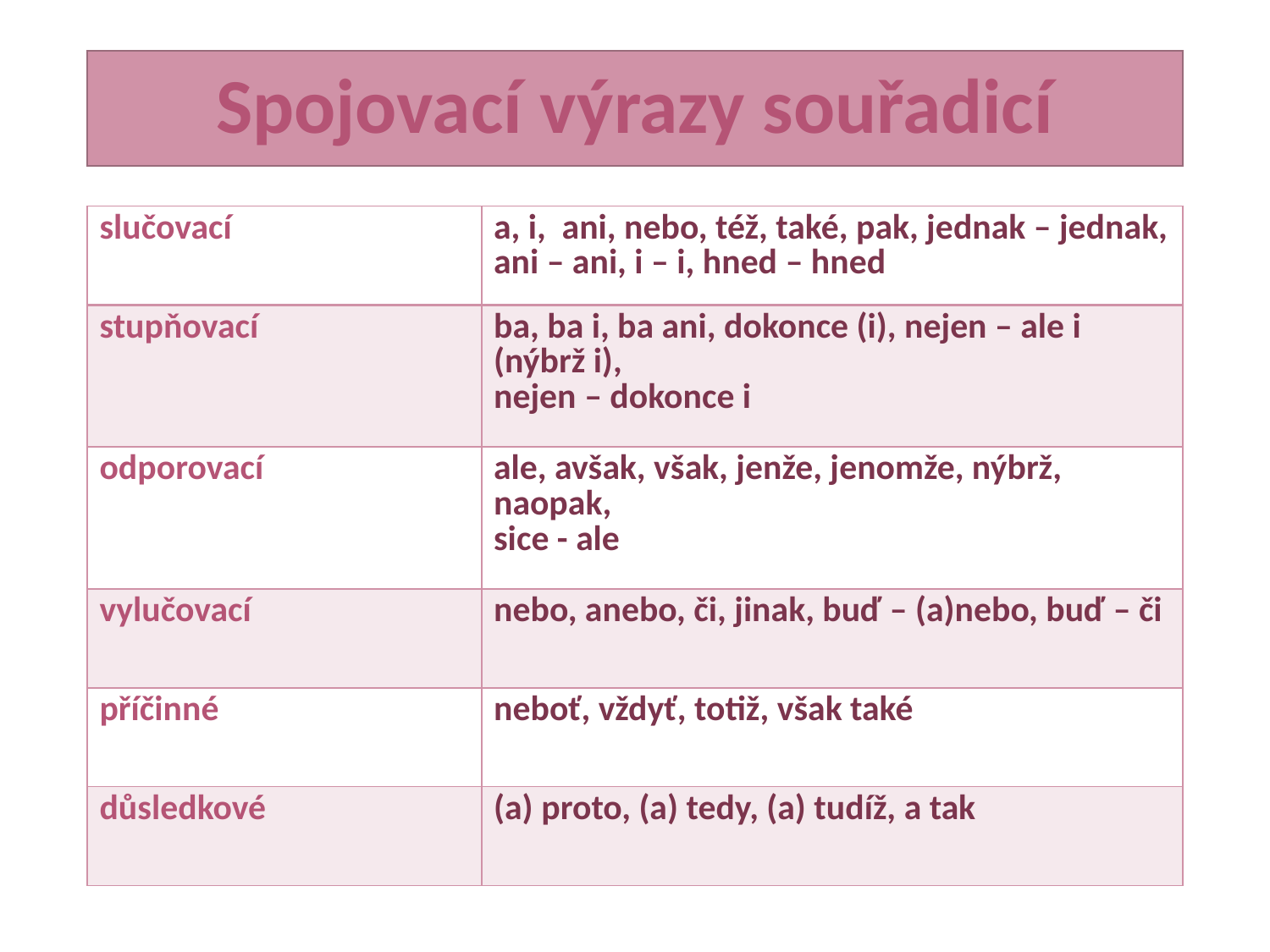

# Spojovací výrazy souřadicí
| slučovací | a, i, ani, nebo, též, také, pak, jednak – jednak, ani – ani, i – i, hned – hned |
| --- | --- |
| stupňovací | ba, ba i, ba ani, dokonce (i), nejen – ale i (nýbrž i), nejen – dokonce i |
| odporovací | ale, avšak, však, jenže, jenomže, nýbrž, naopak, sice - ale |
| vylučovací | nebo, anebo, či, jinak, buď – (a)nebo, buď – či |
| příčinné | neboť, vždyť, totiž, však také |
| důsledkové | proto, (a) tedy, (a) tudíž, a tak |